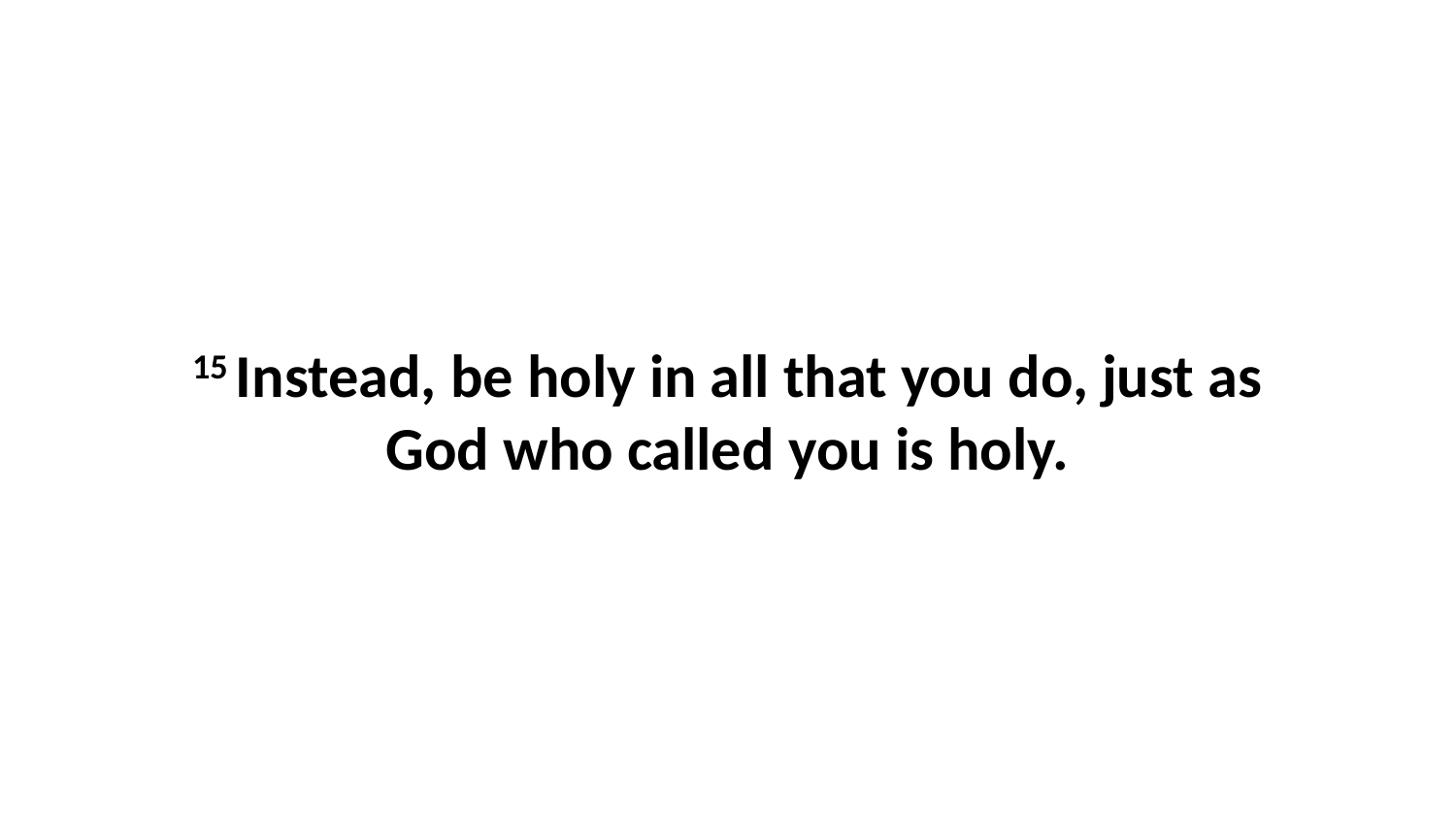

15 Instead, be holy in all that you do, just as God who called you is holy.